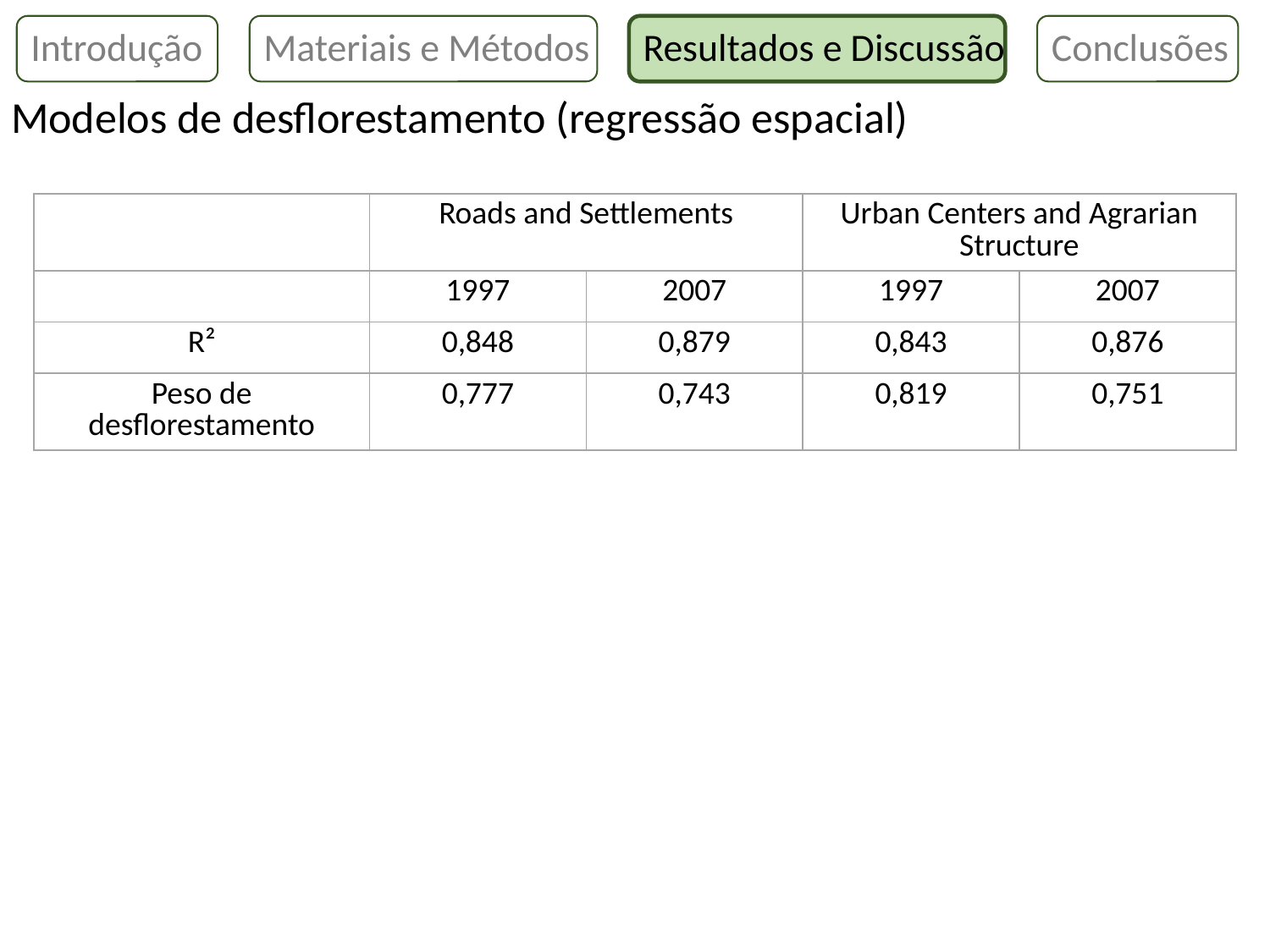

Introdução

Materiais e Métodos

Resultados e Discussão

Conclusões
# Modelos de desflorestamento (regressão espacial)
|  | Roads and Settlements |  | Urban Centers and Agrarian Structure |  |
| --- | --- | --- | --- | --- |
|  | 1997 | 2007 | 1997 | 2007 |
| R² | 0,848 | 0,879 | 0,843 | 0,876 |
| Peso de desflorestamento | 0,777 | 0,743 | 0,819 | 0,751 |